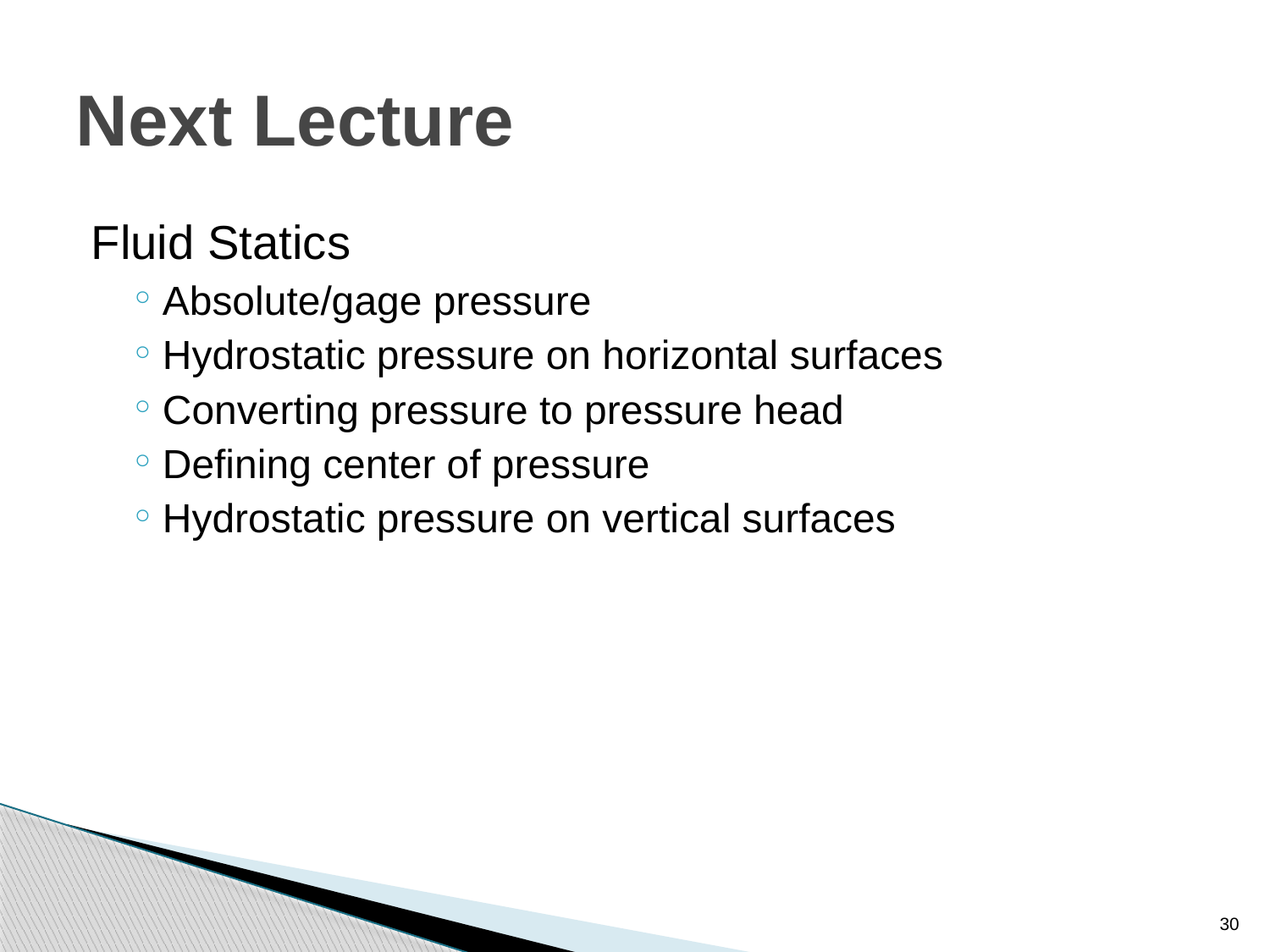

# Next Lecture
Fluid Statics
Absolute/gage pressure
Hydrostatic pressure on horizontal surfaces
Converting pressure to pressure head
Defining center of pressure
Hydrostatic pressure on vertical surfaces

30